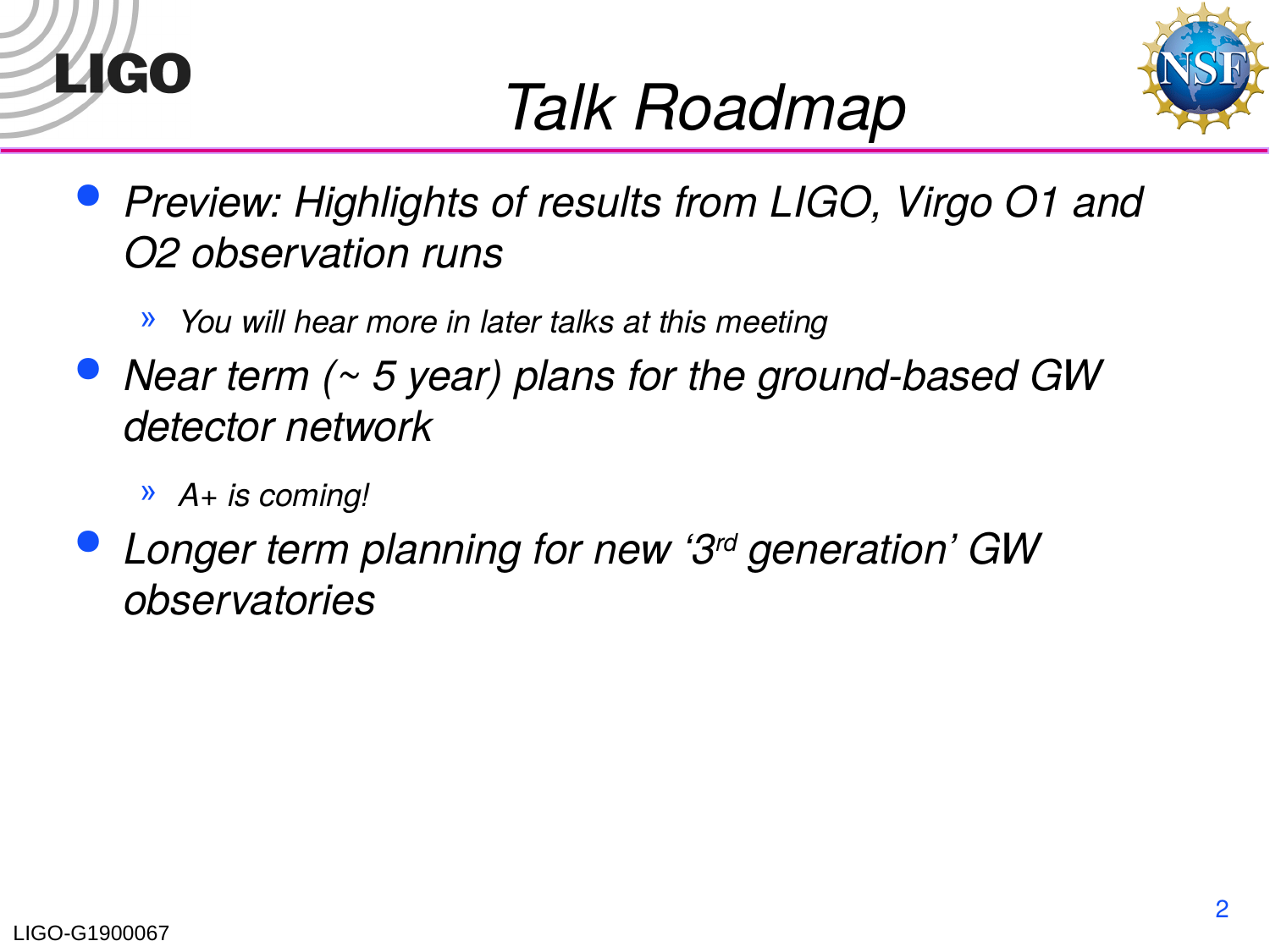

# Talk Roadmap
Preview: Highlights of results from LIGO, Virgo O1 and O2 observation runs
You will hear more in later talks at this meeting
Near term (~ 5 year) plans for the ground-based GW detector network
A+ is coming!
Longer term planning for new ‘3rd generation’ GW observatories
2